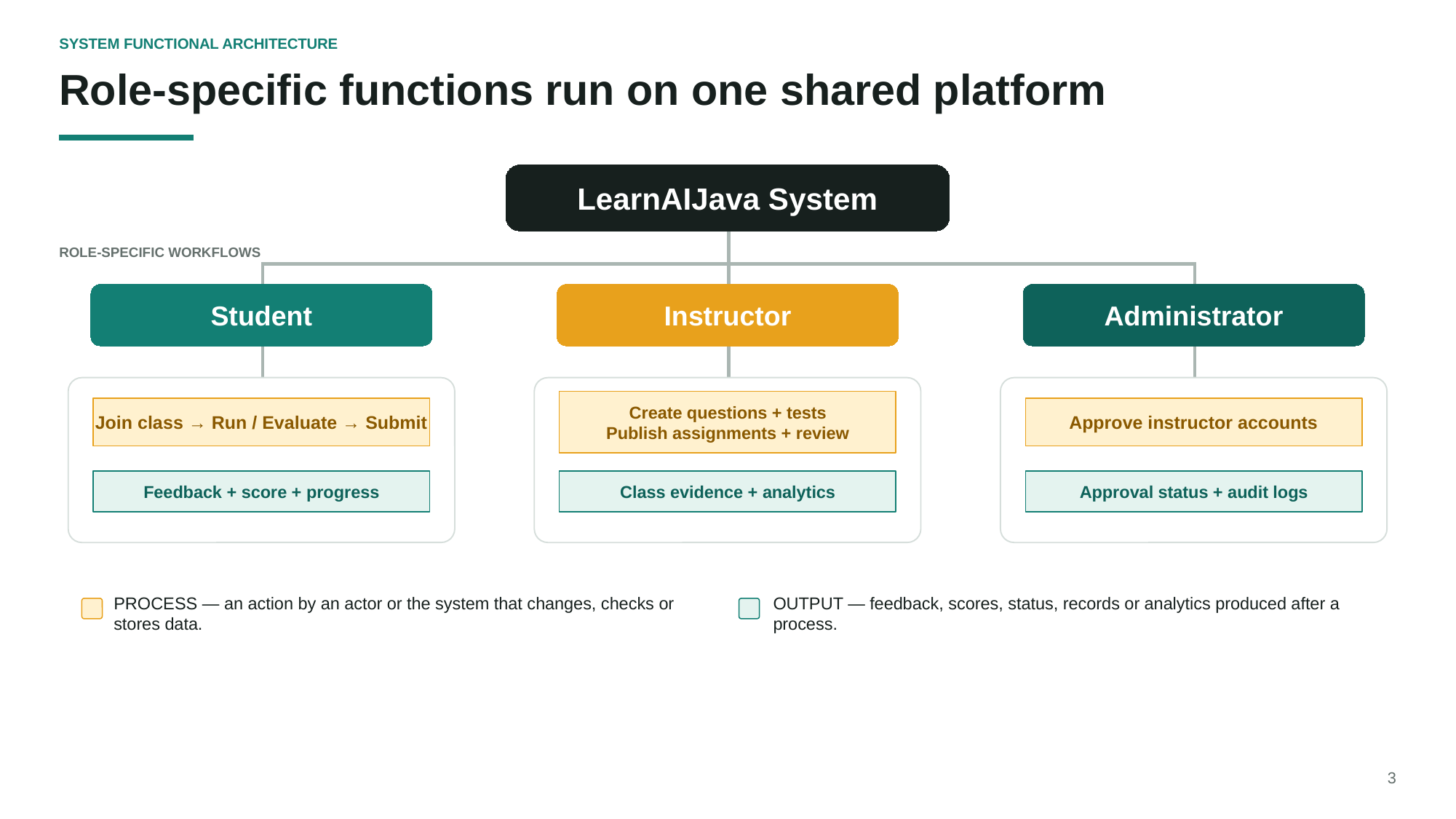

SYSTEM FUNCTIONAL ARCHITECTURE
Role-specific functions run on one shared platform

LearnAIJava System

ROLE-SPECIFIC WORKFLOWS

Student
Instructor
Administrator

Create questions + tests
Publish assignments + review
Join class → Run / Evaluate → Submit
Approve instructor accounts
Feedback + score + progress
Class evidence + analytics
Approval status + audit logs

PROCESS — an action by an actor or the system that changes, checks or stores data.
OUTPUT — feedback, scores, status, records or analytics produced after a process.

3